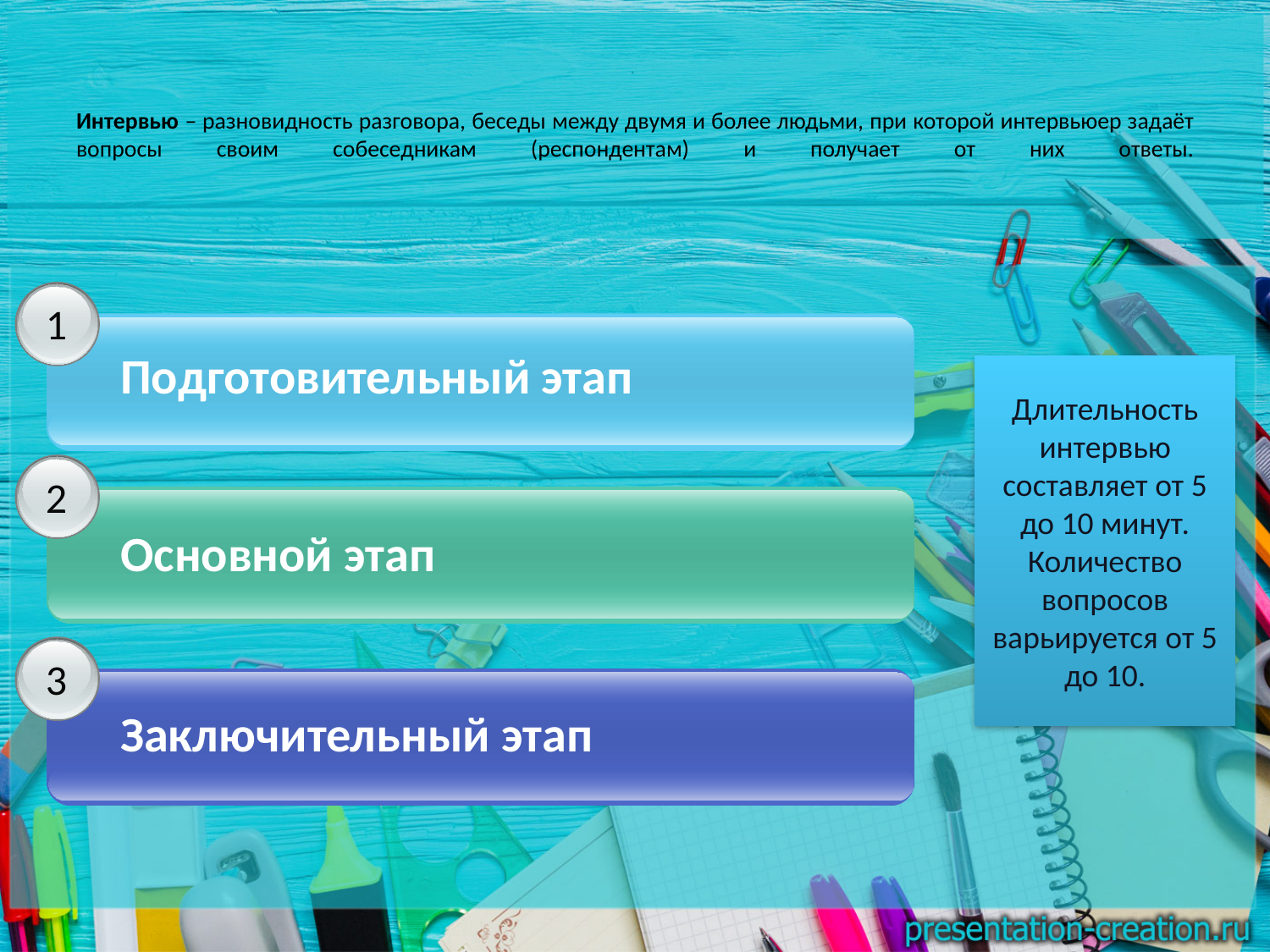

# Интервью – разновидность разговора, беседы между двумя и более людьми, при которой интервьюер задаёт вопросы своим собеседникам (респондентам) и получает от них ответы.

1

Подготовительный этап
Длительность интервью составляет от 5 до 10 минут. Количество вопросов варьируется от 5 до 10.

2

Основной этап

3

Заключительный этап